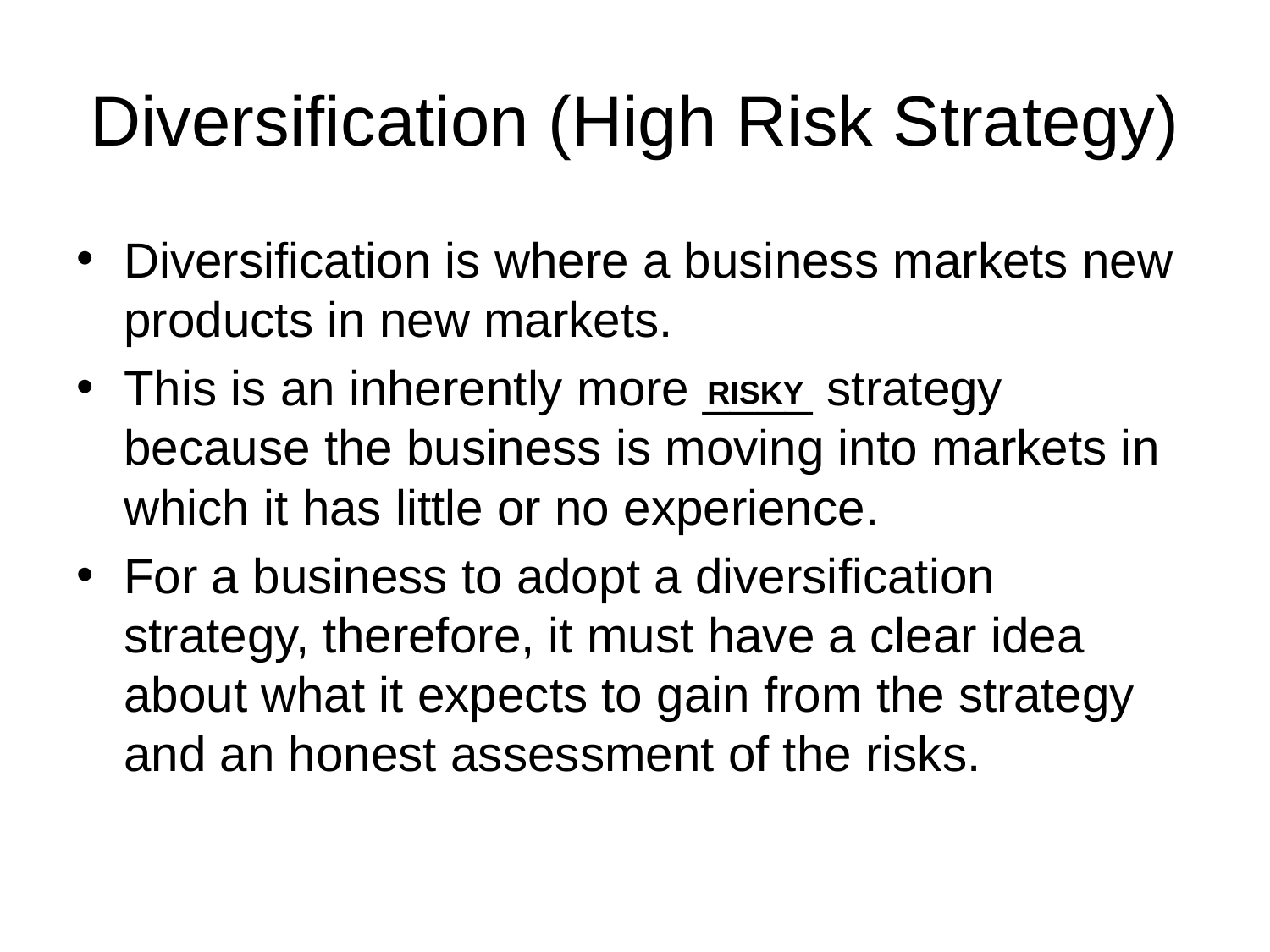

# Diversification (High Risk Strategy)
Diversification is where a business markets new products in new markets.
This is an inherently more ____ strategy because the business is moving into markets in which it has little or no experience.
For a business to adopt a diversification strategy, therefore, it must have a clear idea about what it expects to gain from the strategy and an honest assessment of the risks.
RISKY